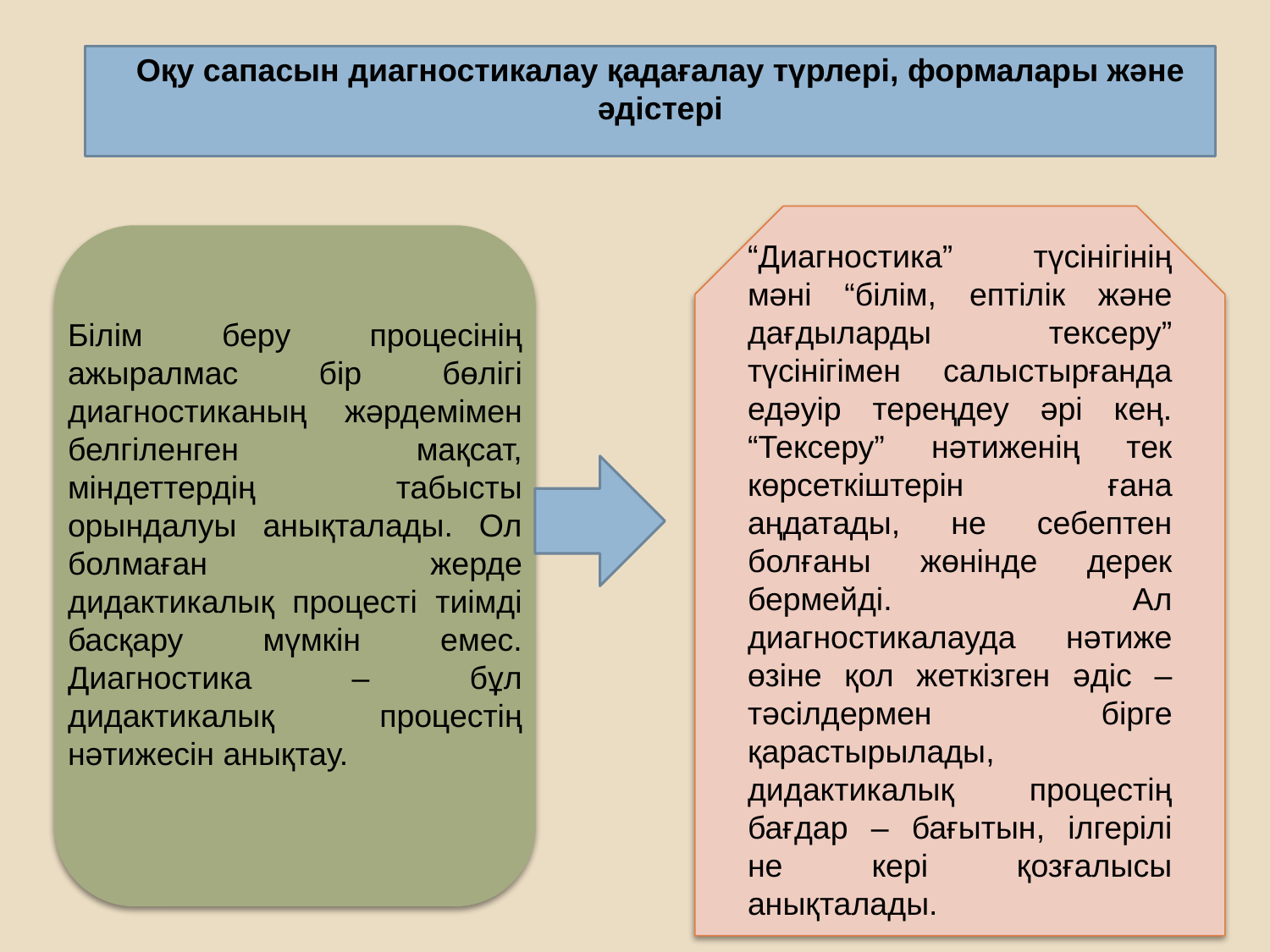

Оқу сапасын диагностикалау қадағалау түрлері, формалары жəне əдістері

“Диагностика” түсінігінің мəні “білім, ептілік жəне дағдыларды тексеру” түсінігімен салыстырғанда едəуір тереңдеу əрі кең. “Тексеру” нəтиженің тек көрсеткіштерін ғана аңдатады, не себептен болғаны жөнінде дерек бермейді. Ал диагностикалауда нəтиже өзіне қол жеткізген əдіс – тəсілдермен бірге қарастырылады, дидактикалық процестің бағдар – бағытын, ілгерілі не кері қозғалысы анықталады.
Білім беру процесінің ажыралмас бір бөлігі диагностиканың жəрдемімен белгіленген мақсат, міндеттердің табысты орындалуы анықталады. Ол болмаған жерде дидактикалық процесті тиімді басқару мүмкін емес. Диагностика – бұл дидактикалық процестің нəтижесін анықтау.